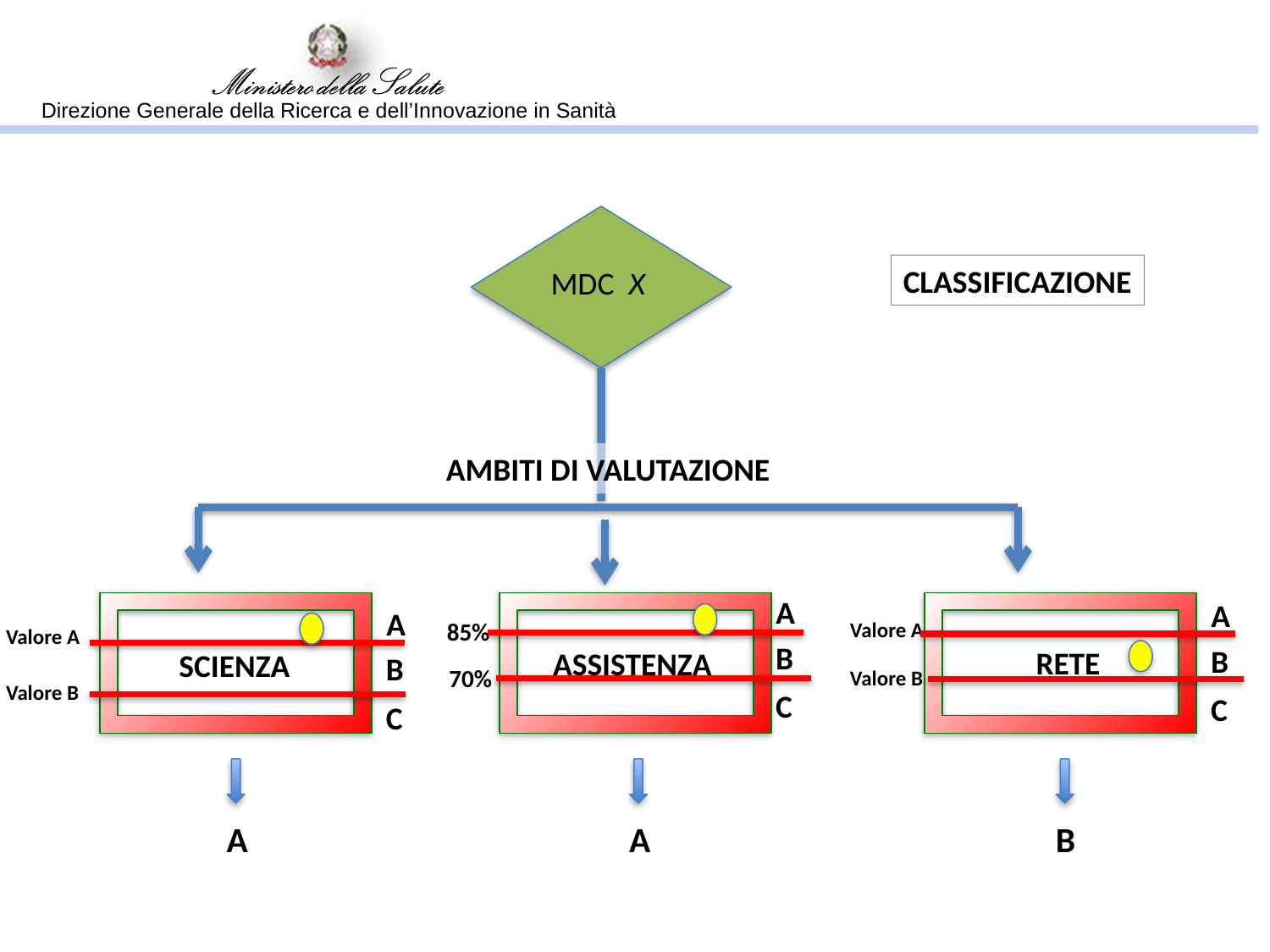

MDC  X
CLASSIFICAZIONE
AMBITI DI VALUTAZIONE
A
A

A

85%
Valore A

Valore A
B
B
RETE
ASSISTENZA
SCIENZA

B
70%
Valore B
Valore B
C
C
C

A
A
B